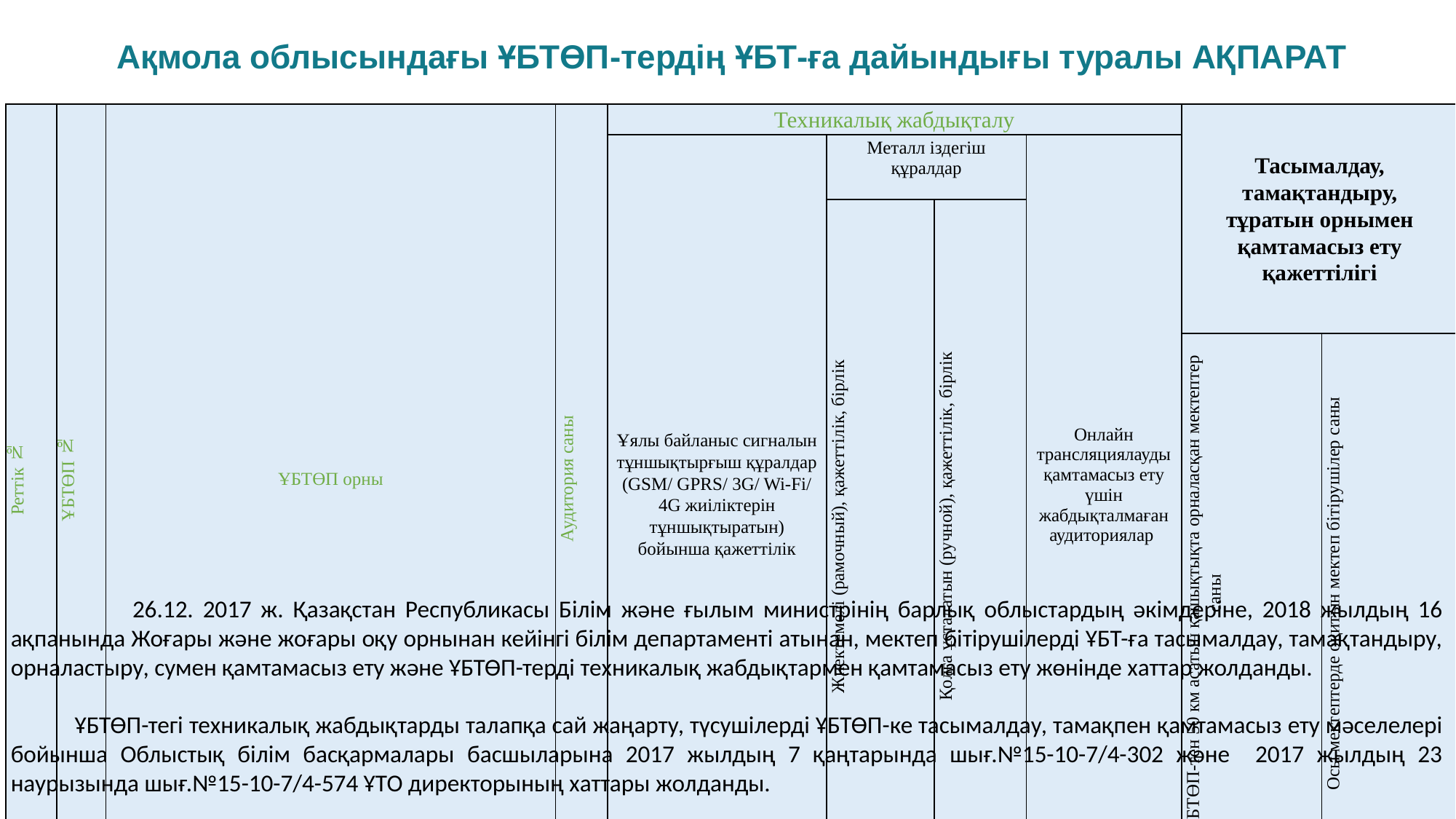

# Ақмола облысындағы ҰБТӨП-тердің ҰБТ-ға дайындығы туралы АҚПАРАТ
| Реттік № | ҰБТӨП № | ҰБТӨП орны | Аудитория саны | Техникалық жабдықталу |  |  |  | Тасымалдау, тамақтандыру, тұратын орнымен қамтамасыз ету қажеттілігі |  |
| --- | --- | --- | --- | --- | --- | --- | --- | --- | --- |
|  |  |  |  | Ұялы байланыс сигналын тұншықтырғыш құралдар (GSM/ GPRS/ 3G/ Wi-Fi/ 4G жиіліктерін тұншықтыратын) бойынша қажеттілік | Металл іздегіш құралдар |  | Онлайн трансляциялауды қамтамасыз ету үшін жабдықталмаған аудиториялар |  |  |
|  |  |  |  |  | Жиектемелі (рамочный), қажеттілік, бірлік | Қолға ұсталатын (ручной), қажеттілік, бірлік |  |  |  |
|  |  |  |  |  |  |  |  | ҰБТӨП-тен 50 км асатын қашықтықта орналасқан мектептер саны | Осы мектептерде оқитын мектеп бітірушілер саны |
| 1. | 713 | Көкшетау қ., Ш. Уалиханов ат. Көкшетау МУ | 12 | 0 | 0 | 0 | 0 | 32 | 126 |
| 2. | 749 | Атбасар қ., № 1 орта мектеп | 11 | 9 | 0 | 0 | 0 | 35 | 193 |
| 3. | 750 | Щучинск қ., № 2 орта мектеп | 12 | 6 | 0 | 1 | 12 | 62 | 159 |
| 4. | 751 | Степногорск қ., А. Құнанбаев ат. мектеп-гимназия | 12 | 10 | 0 | 1 | 12 | 5 | 63 |
| 5. | 797 | Ақкөл қ., Ж. Бектұров ат. № 3 қазақ орта мектебі | 12 | 8 | 0 | 1 | 12 | 33 | 190 |
| 6. | 798 | Есіл қ., С. Серіков ат. ОМ | 12 | 8 | 0 | 0 | 12 | 54 | 331 |
| 7. | 799 | Ерейментау қ., № 2 мектеп-лицей | 9 | 8 | 0 | 0 | 9 | 14 | 64 |
| 8. | 839 | Астрахан ауд., Астраханка а., №1 Астрахан ОМ | 10 | 8 | 0 | 2 | 10 | 18 | 64 |
|  |  | Облыс бойынша барлығы: | 90 | 57 | 0 | 5 | 67 | 253 | 1190 |
             26.12. 2017 ж. Қазақстан Республикасы Білім және ғылым министрінің барлық облыстардың әкімдеріне, 2018 жылдың 16 ақпанында Жоғары және жоғары оқу орнынан кейінгі білім департаменті атынан, мектеп бітірушілерді ҰБТ-ға тасымалдау, тамақтандыру, орналастыру, сумен қамтамасыз ету және ҰБТӨП-терді техникалық жабдықтармен қамтамасыз ету жөнінде хаттар жолданды.

           ҰБТӨП-тегі техникалық жабдықтарды талапқа сай жаңарту, түсушілерді ҰБТӨП-ке тасымалдау, тамақпен қамтамасыз ету мәселелері бойынша Облыстық білім басқармалары басшыларына 2017 жылдың 7 қаңтарында шығ.№15-10-7/4-302 және  2017 жылдың 23 наурызында шығ.№15-10-7/4-574 ҰТО директорының хаттары жолданды.